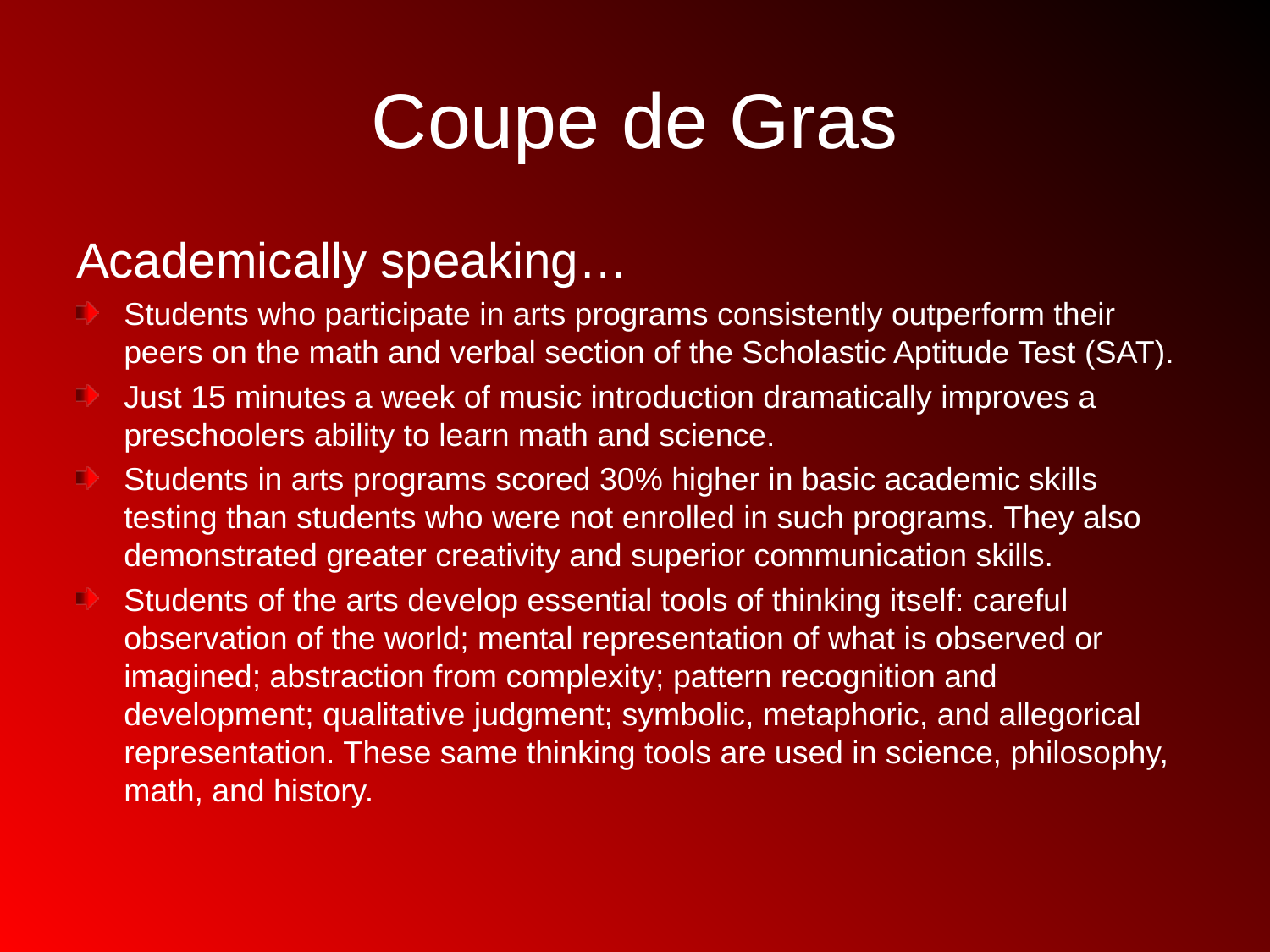

# Coupe de Gras
Academically speaking…
Students who participate in arts programs consistently outperform their peers on the math and verbal section of the Scholastic Aptitude Test (SAT).
Just 15 minutes a week of music introduction dramatically improves a preschoolers ability to learn math and science.
Students in arts programs scored 30% higher in basic academic skills testing than students who were not enrolled in such programs. They also demonstrated greater creativity and superior communication skills.
Students of the arts develop essential tools of thinking itself: careful observation of the world; mental representation of what is observed or imagined; abstraction from complexity; pattern recognition and development; qualitative judgment; symbolic, metaphoric, and allegorical representation. These same thinking tools are used in science, philosophy, math, and history.